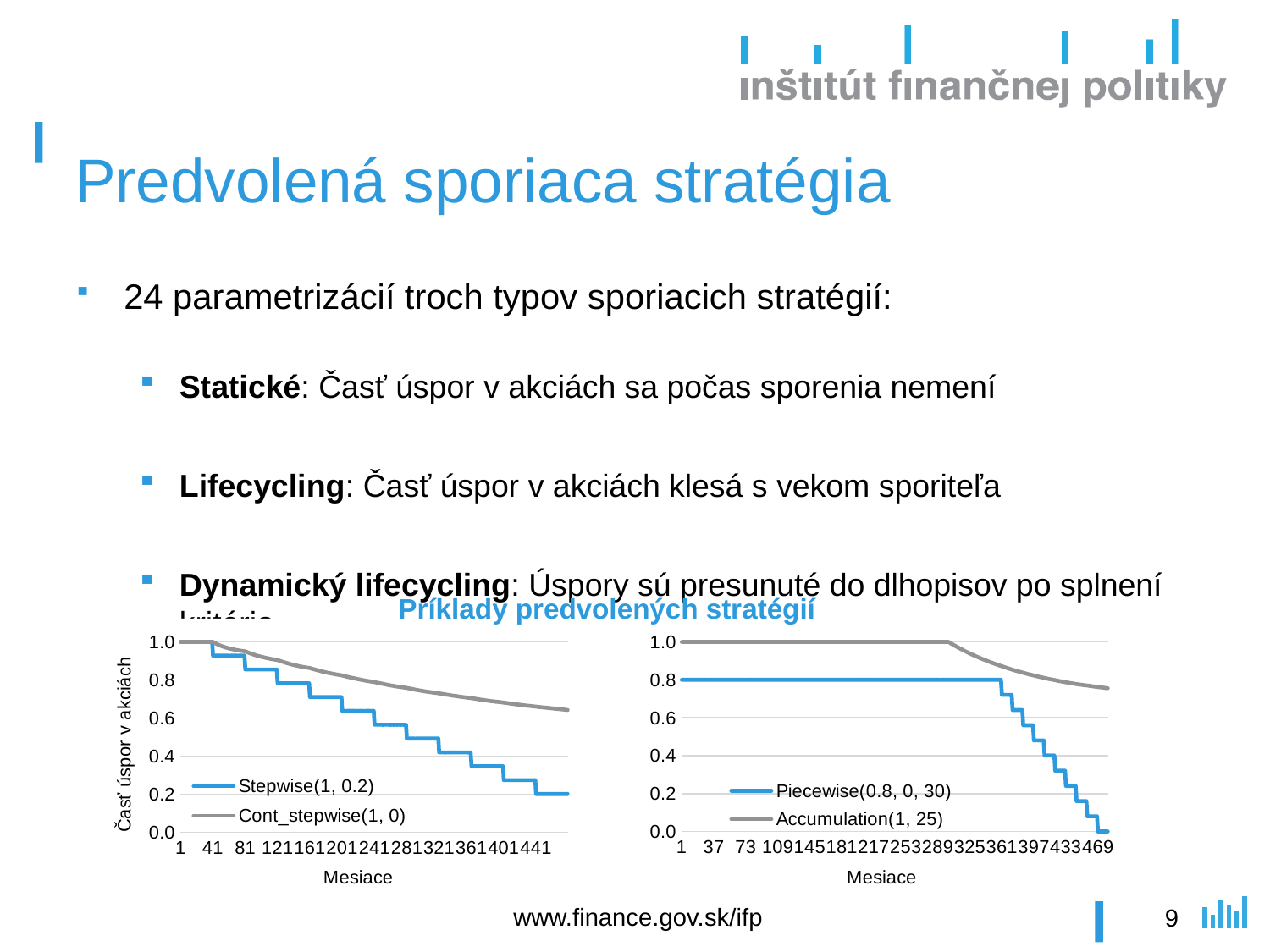

# Predvolená sporiaca stratégia
24 parametrizácií troch typov sporiacich stratégií:

Statické: Časť úspor v akciách sa počas sporenia nemení

Lifecycling: Časť úspor v akciách klesá s vekom sporiteľa

Dynamický lifecycling: Úspory sú presunuté do dlhopisov po splnení kritéria

Príklady predvolených stratégií

### Chart

| Category | Stepwise(1, 0.2) | Cont_stepwise(1, 0) |
|---|---|---|

### Chart

| Category | Piecewise(0.8, 0, 30) | Accumulation(1, 25) |
|---|---|---|
www.finance.gov.sk/ifp
9